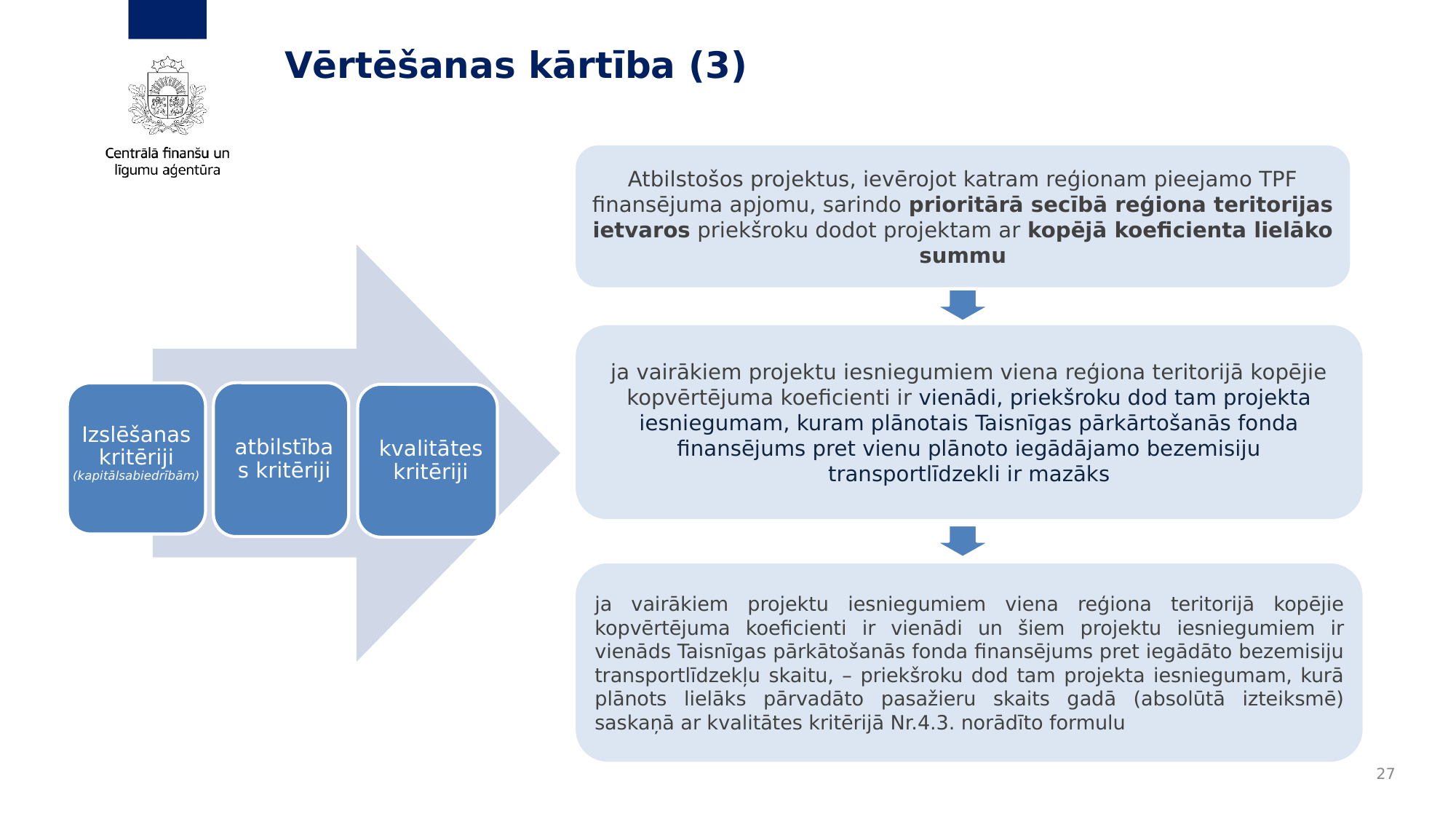

# Vērtēšanas kārtība (3)
Atbilstošos projektus, ievērojot katram reģionam pieejamo TPF finansējuma apjomu, sarindo prioritārā secībā reģiona teritorijas ietvaros priekšroku dodot projektam ar kopējā koeficienta lielāko summu

ja vairākiem projektu iesniegumiem viena reģiona teritorijā kopējie kopvērtējuma koeficienti ir vienādi, priekšroku dod tam projekta iesniegumam, kuram plānotais Taisnīgas pārkārtošanās fonda finansējums pret vienu plānoto iegādājamo bezemisiju transportlīdzekli ir mazāks

ja vairākiem projektu iesniegumiem viena reģiona teritorijā kopējie kopvērtējuma koeficienti ir vienādi un šiem projektu iesniegumiem ir vienāds Taisnīgas pārkātošanās fonda finansējums pret iegādāto bezemisiju transportlīdzekļu skaitu, – priekšroku dod tam projekta iesniegumam, kurā plānots lielāks pārvadāto pasažieru skaits gadā (absolūtā izteiksmē) saskaņā ar kvalitātes kritērijā Nr.4.3. norādīto formulu
atbilstības kritēriji
kvalitātes kritēriji

Izslēšanas kritēriji (kapitālsabiedrībām)
27